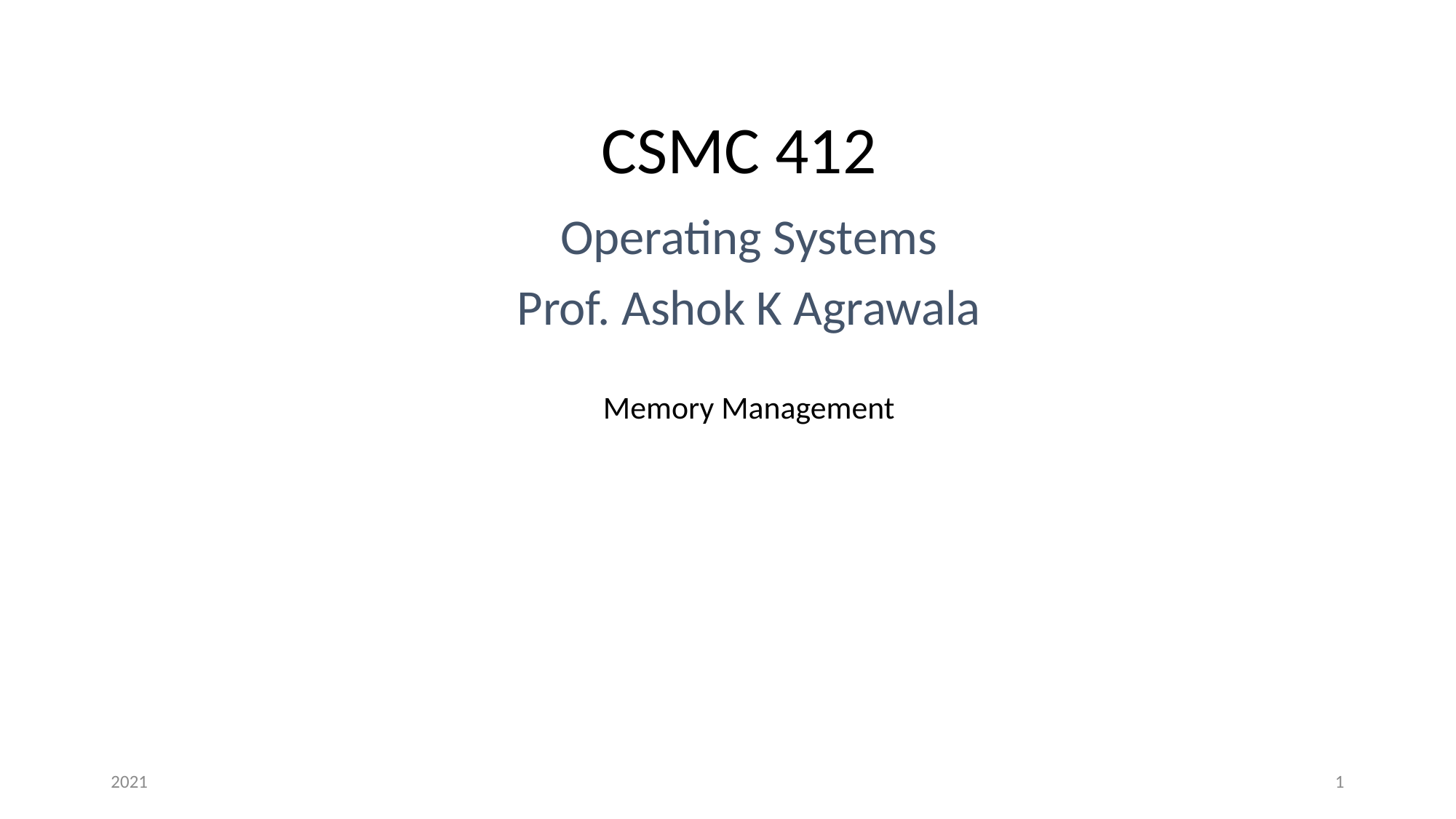

# CSMC 412
Operating Systems
Prof. Ashok K Agrawala

Memory Management
2021
1